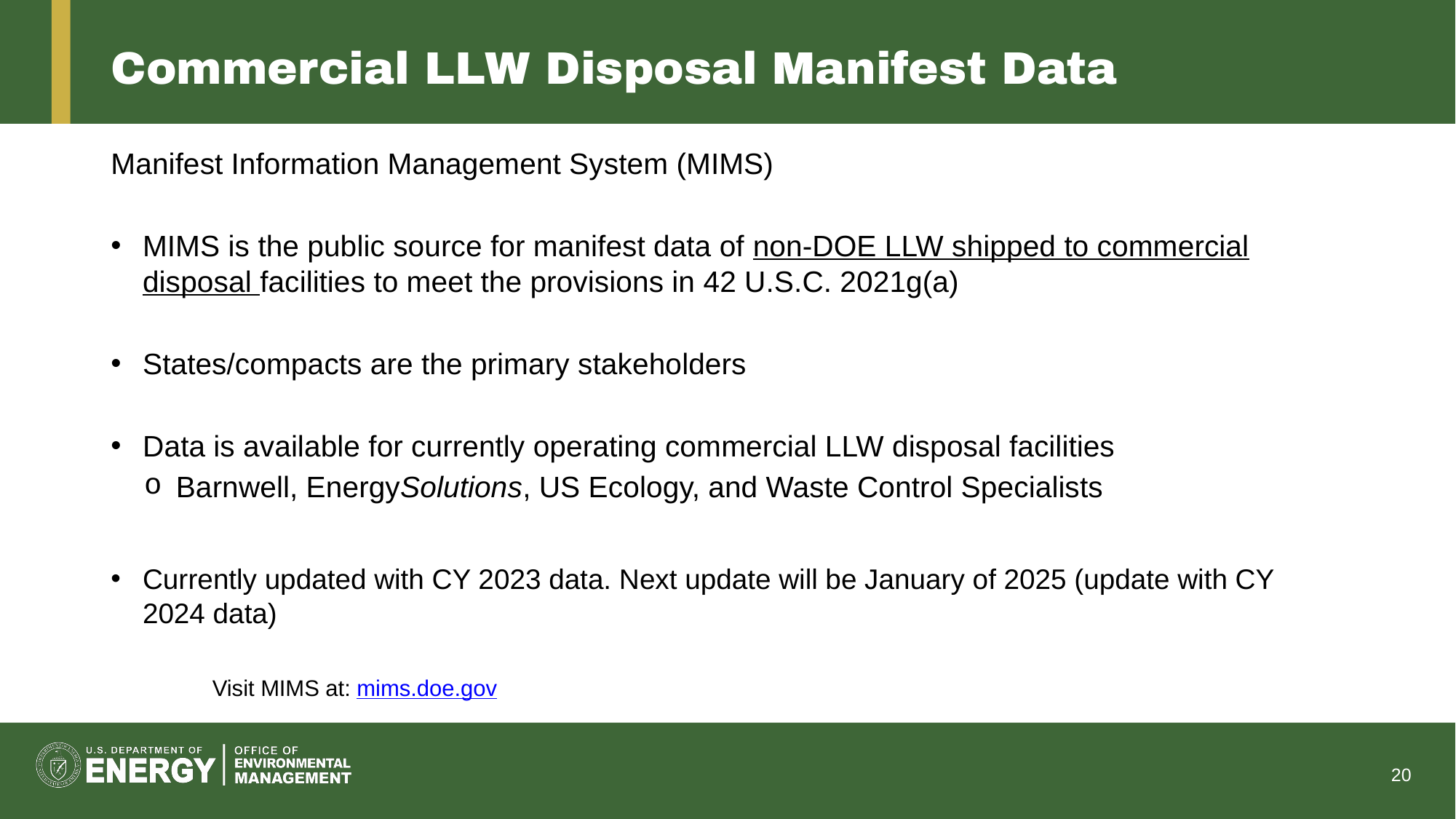

# Commercial LLW Disposal Manifest Data
Manifest Information Management System (MIMS)

MIMS is the public source for manifest data of non-DOE LLW shipped to commercial disposal facilities to meet the provisions in 42 U.S.C. 2021g(a)

States/compacts are the primary stakeholders

Data is available for currently operating commercial LLW disposal facilities
Barnwell, EnergySolutions, US Ecology, and Waste Control Specialists

Currently updated with CY 2023 data. Next update will be January of 2025 (update with CY 2024 data)

					Visit MIMS at: mims.doe.gov
20